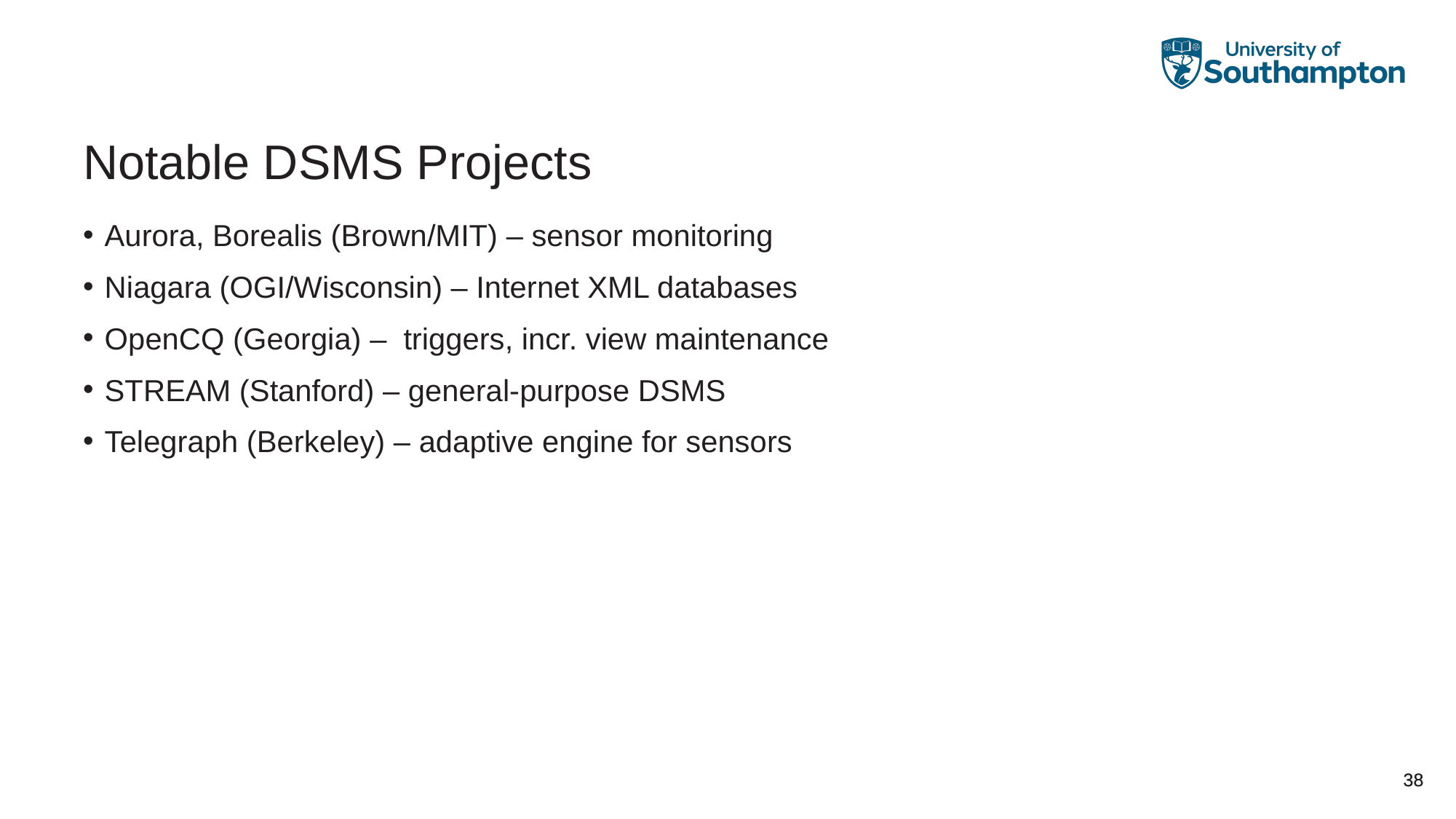

# Notable DSMS Projects
Aurora, Borealis (Brown/MIT) – sensor monitoring
Niagara (OGI/Wisconsin) – Internet XML databases
OpenCQ (Georgia) –  triggers, incr. view maintenance
STREAM (Stanford) – general-purpose DSMS
Telegraph (Berkeley) – adaptive engine for sensors

38